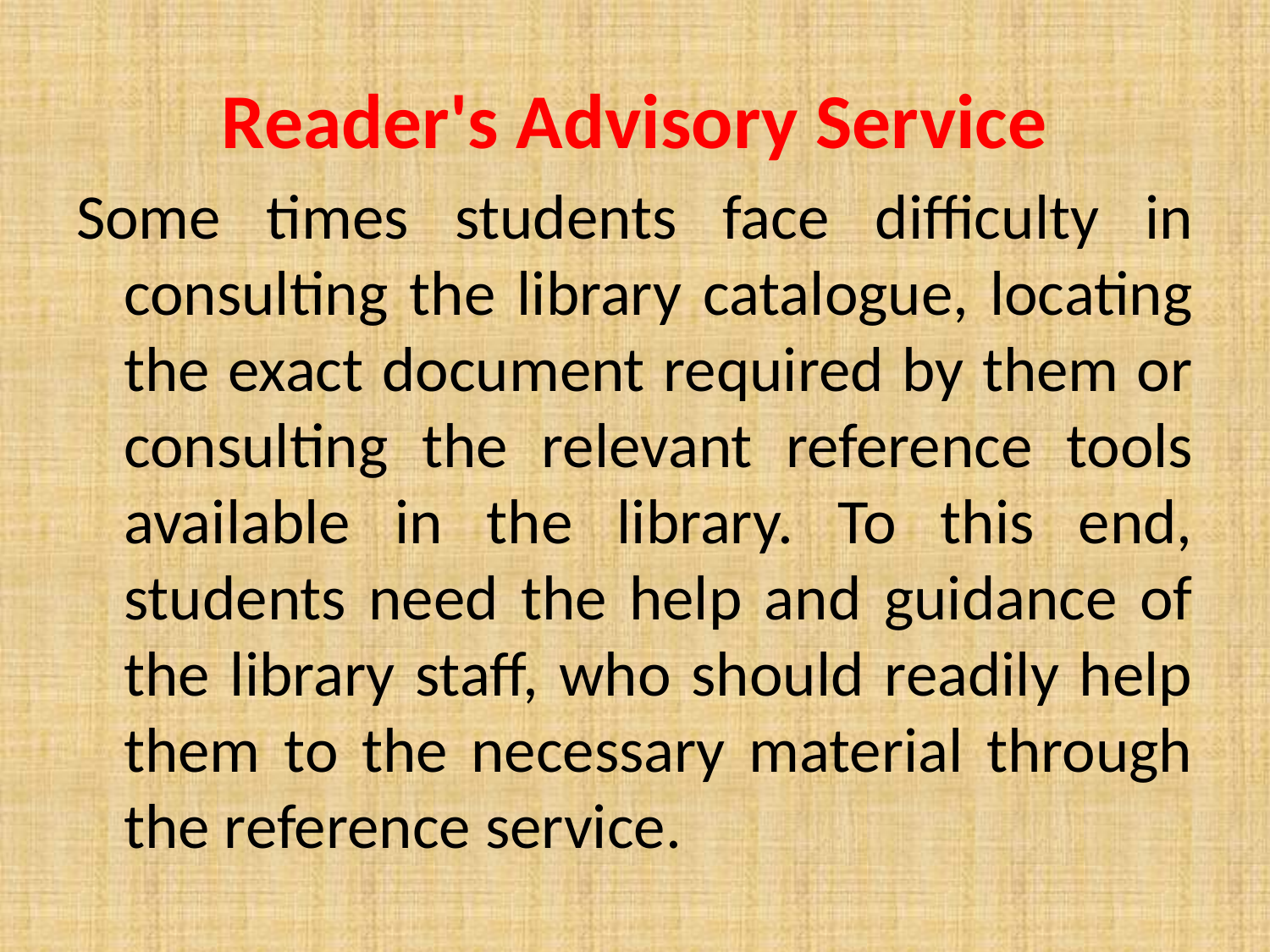

# Reader's Advisory Service
Some times students face difficulty in consulting the library catalogue, locating the exact document required by them or consulting the relevant reference tools available in the library. To this end, students need the help and guidance of the library staff, who should readily help them to the necessary material through the reference service.